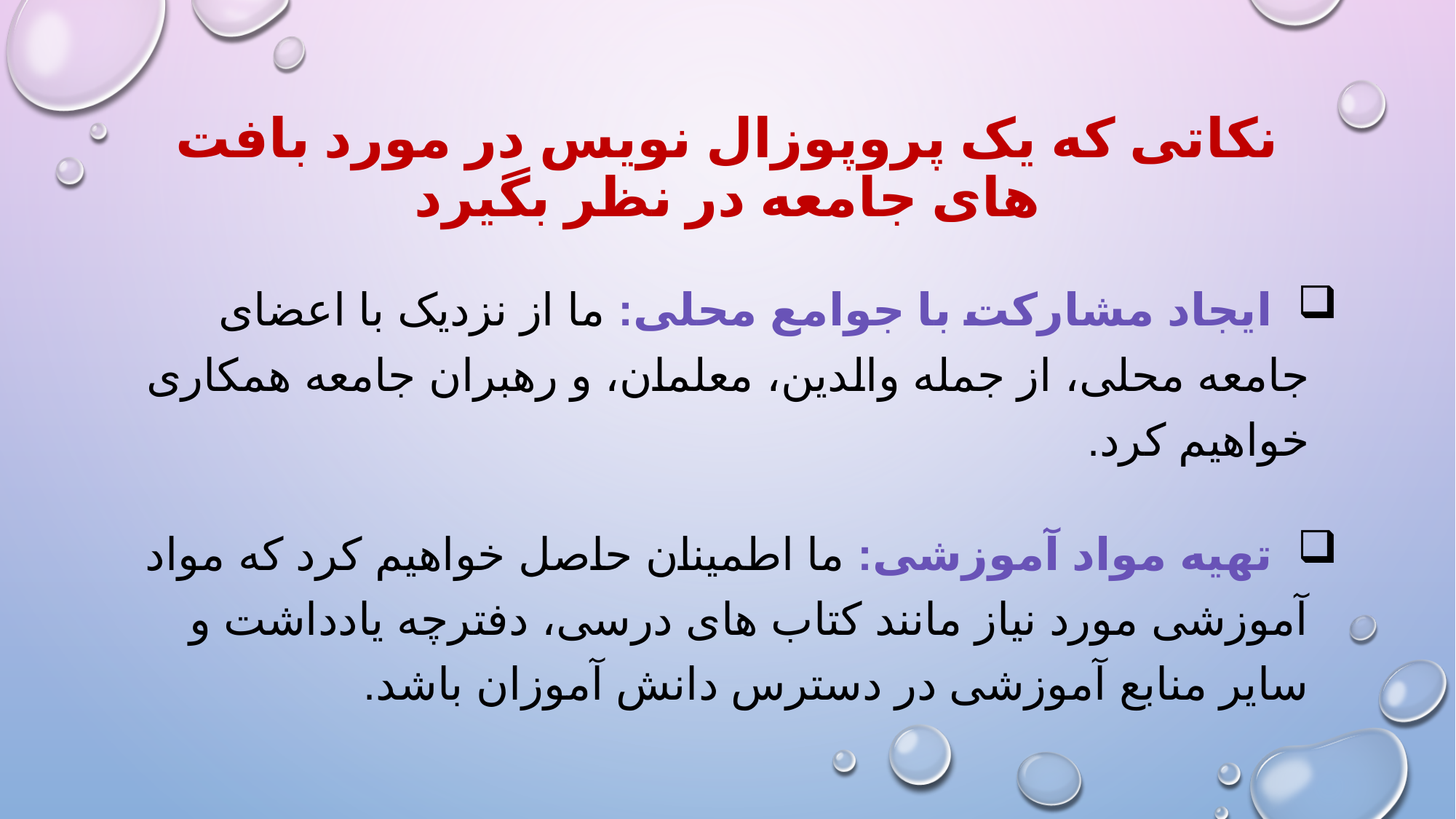

# نکاتی که یک پروپوزال نویس در مورد بافت های جامعه در نظر بگیرد
  ایجاد مشارکت با جوامع محلی: ما از نزدیک با اعضای جامعه محلی، از جمله والدین، معلمان، و رهبران جامعه همکاری خواهیم کرد.

  تهیه مواد آموزشی: ما اطمینان حاصل خواهیم کرد که مواد آموزشی مورد نیاز مانند کتاب های درسی، دفترچه یادداشت و سایر منابع آموزشی در دسترس دانش آموزان باشد.